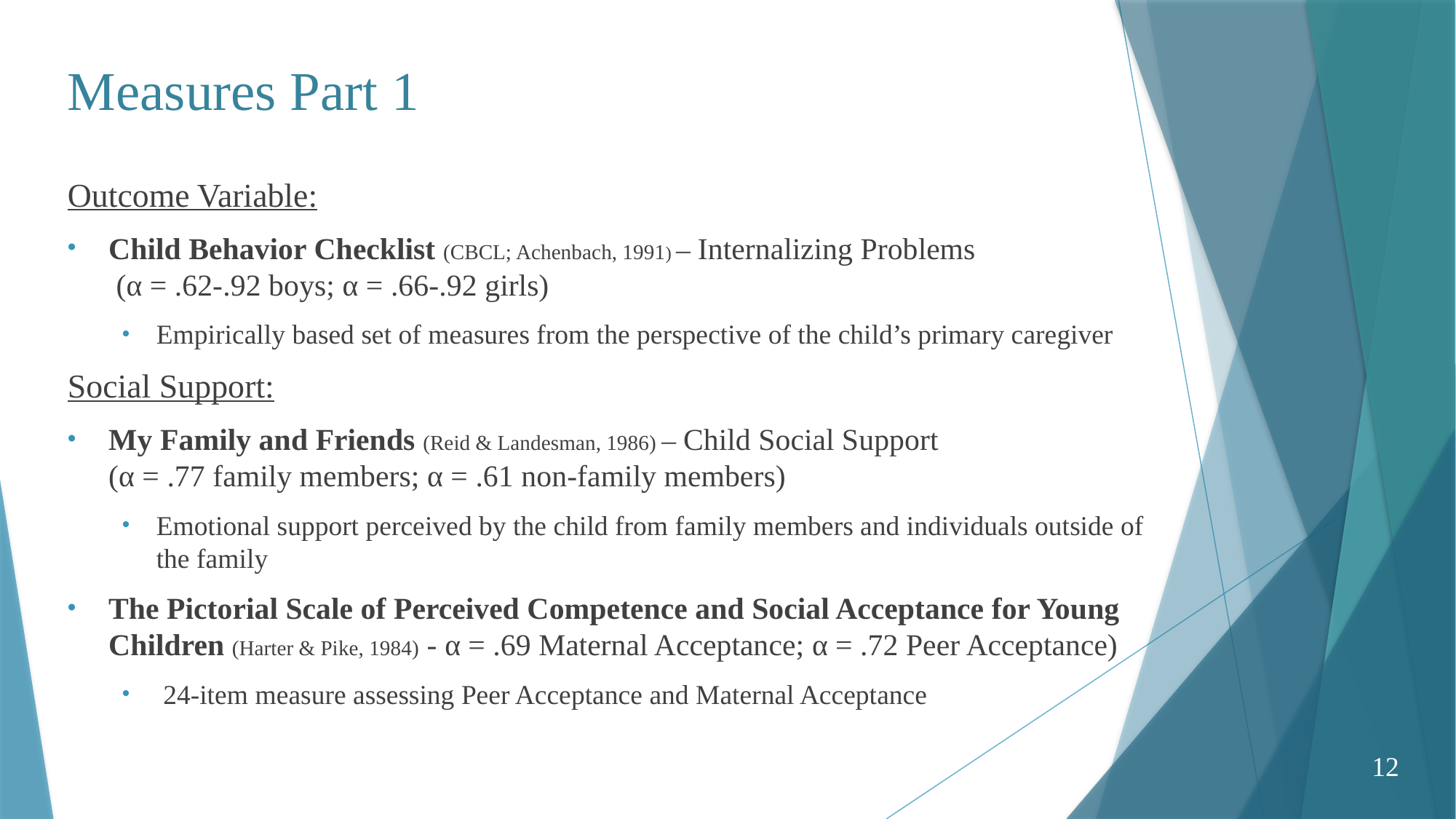

# Measures Part 1
Outcome Variable:
Child Behavior Checklist (CBCL; Achenbach, 1991) – Internalizing Problems                        (α = .62-.92 boys; α = .66-.92 girls)
Empirically based set of measures from the perspective of the child’s primary caregiver
Social Support:
My Family and Friends (Reid & Landesman, 1986) – Child Social Support                         (α = .77 family members; α = .61 non-family members)
Emotional support perceived by the child from family members and individuals outside of the family
The Pictorial Scale of Perceived Competence and Social Acceptance for Young Children (Harter & Pike, 1984) - α = .69 Maternal Acceptance; α = .72 Peer Acceptance)
 24-item measure assessing Peer Acceptance and Maternal Acceptance
12